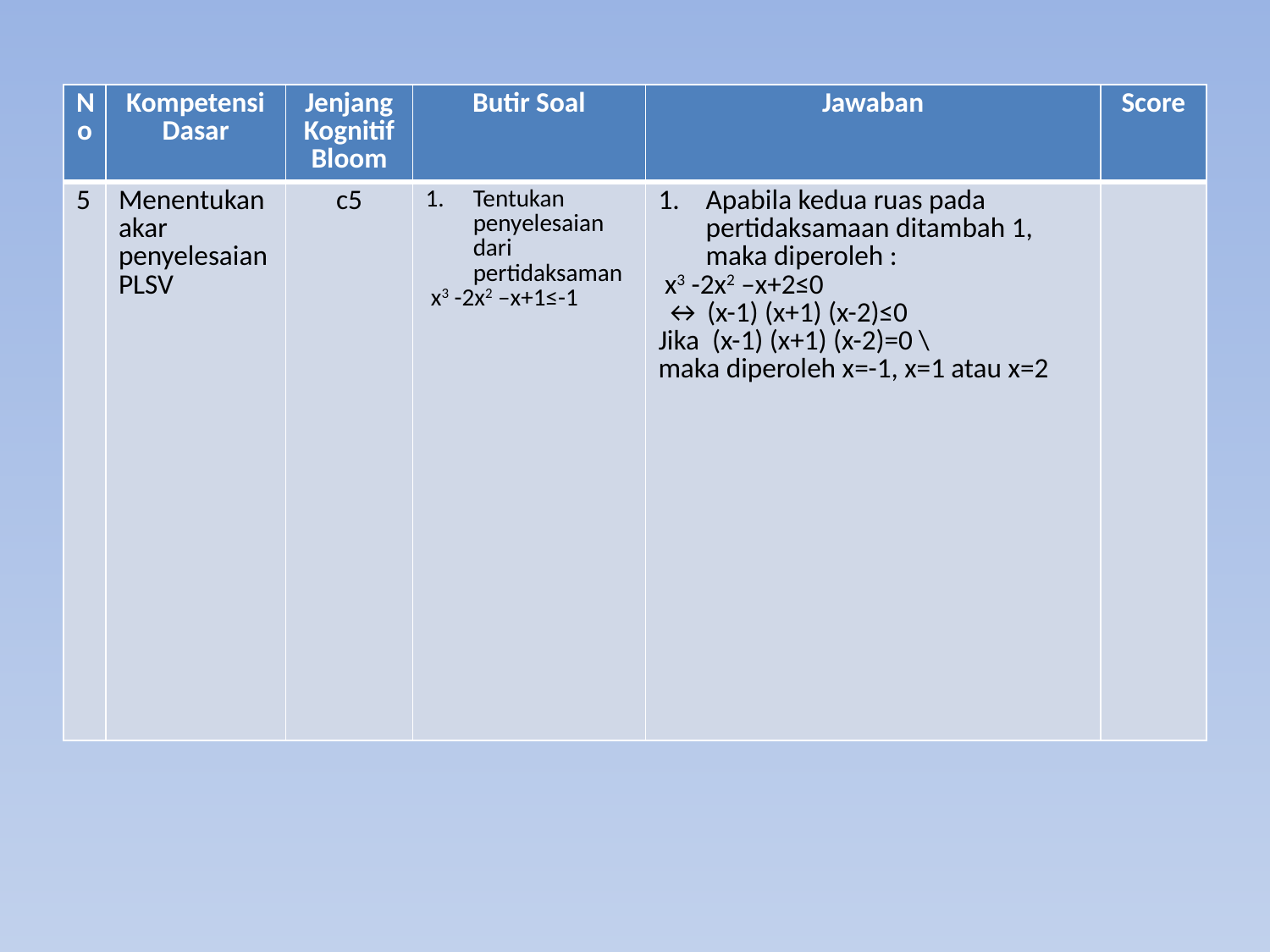

| No | Kompetensi Dasar | Jenjang Kognitif Bloom | Butir Soal | Jawaban | Score |
| --- | --- | --- | --- | --- | --- |
| 5 | Menentukan akar penyelesaian PLSV | c5 | Tentukan penyelesaian dari pertidaksaman x3 -2x2 –x+1≤-1 | Apabila kedua ruas pada pertidaksamaan ditambah 1, maka diperoleh : x3 -2x2 –x+2≤0 ↔ (x-1) (x+1) (x-2)≤0 Jika (x-1) (x+1) (x-2)=0 \ maka diperoleh x=-1, x=1 atau x=2 |  |